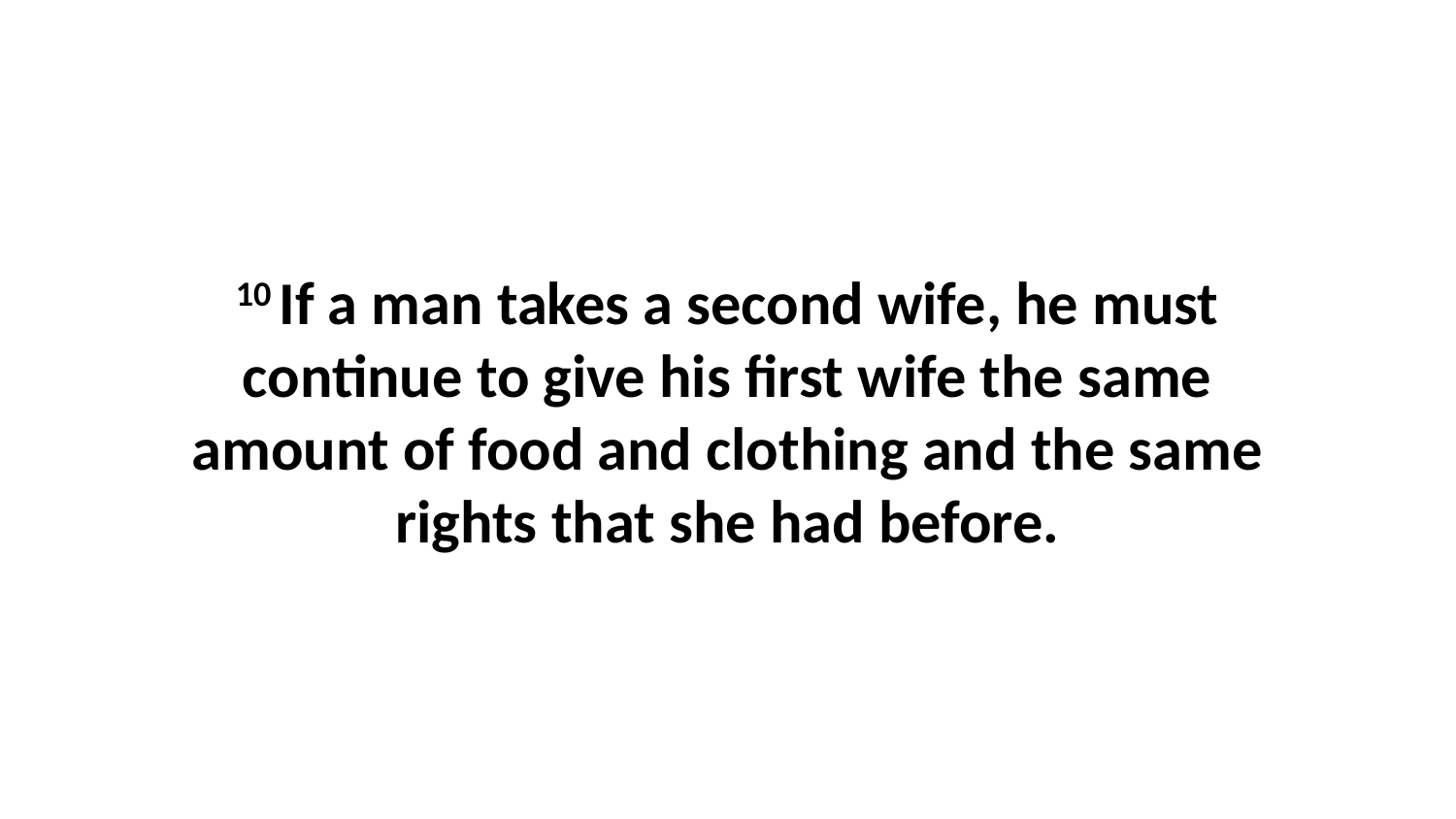

10 If a man takes a second wife, he must continue to give his first wife the same amount of food and clothing and the same rights that she had before.